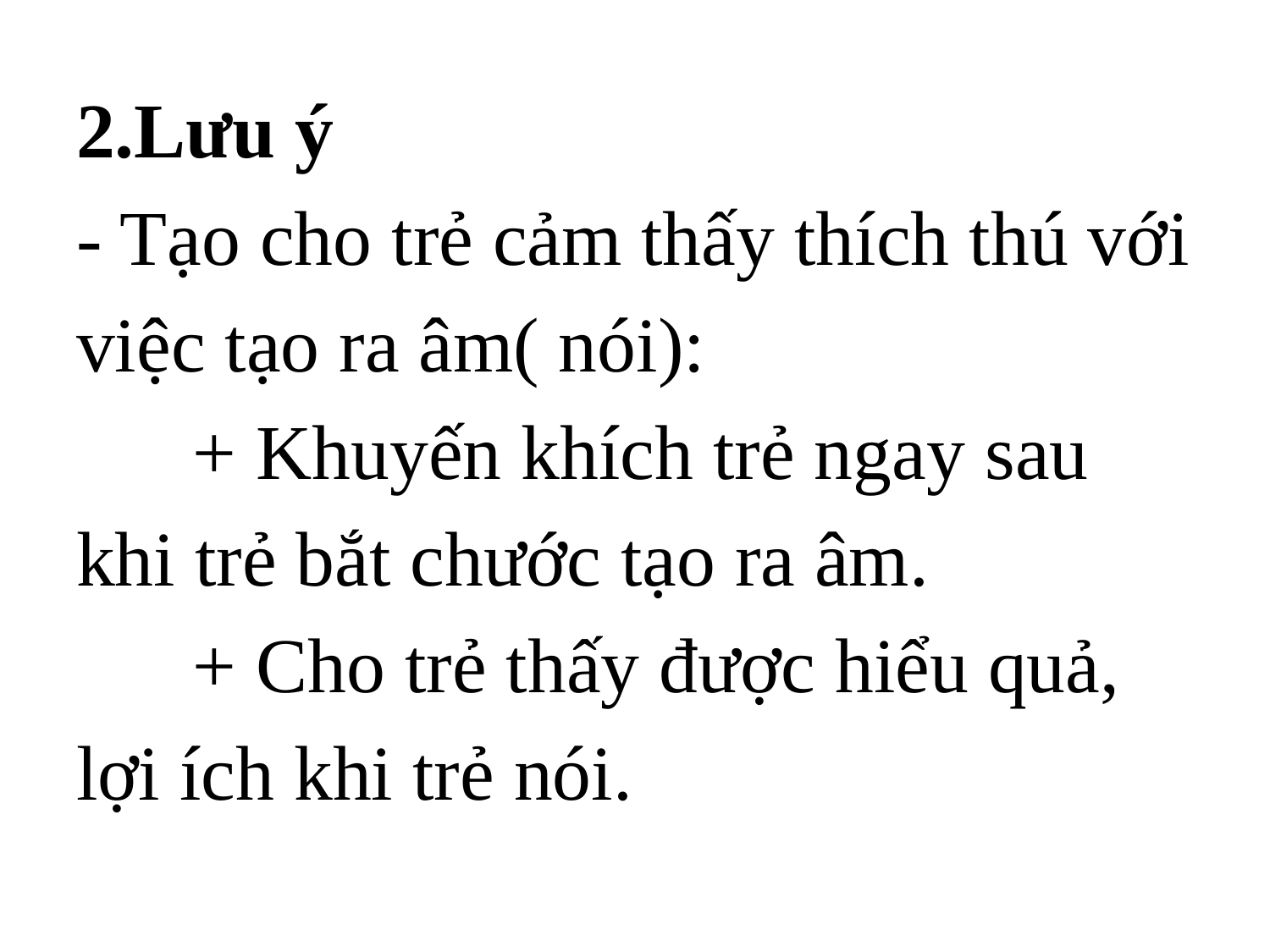

# 2.Lưu ý - Tạo cho trẻ cảm thấy thích thú với việc tạo ra âm( nói): + Khuyến khích trẻ ngay sau khi trẻ bắt chước tạo ra âm. + Cho trẻ thấy được hiểu quả, lợi ích khi trẻ nói.